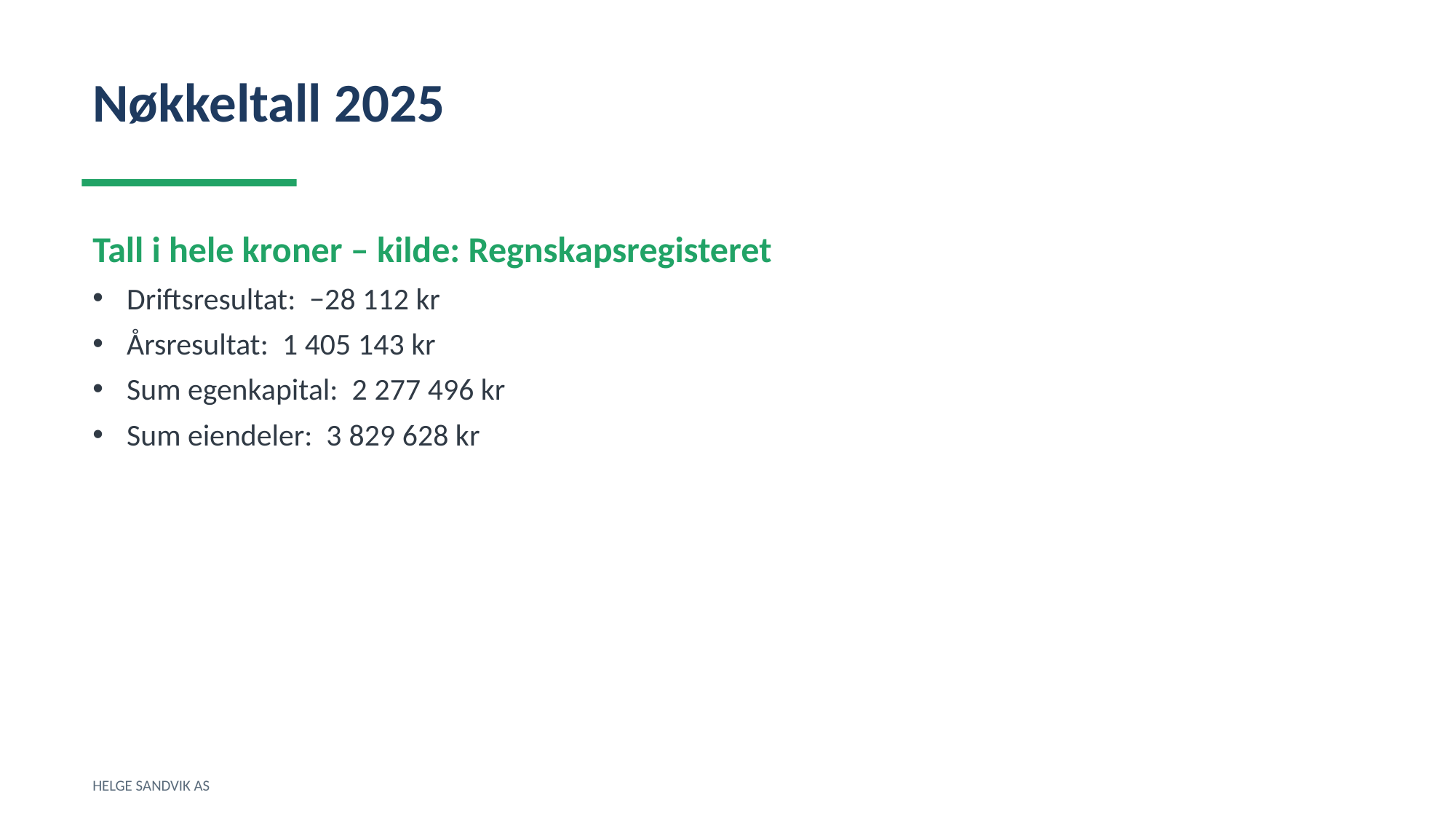

Nøkkeltall 2025

Tall i hele kroner – kilde: Regnskapsregisteret
Driftsresultat:  −28 112 kr
Årsresultat:  1 405 143 kr
Sum egenkapital:  2 277 496 kr
Sum eiendeler:  3 829 628 kr
HELGE SANDVIK AS